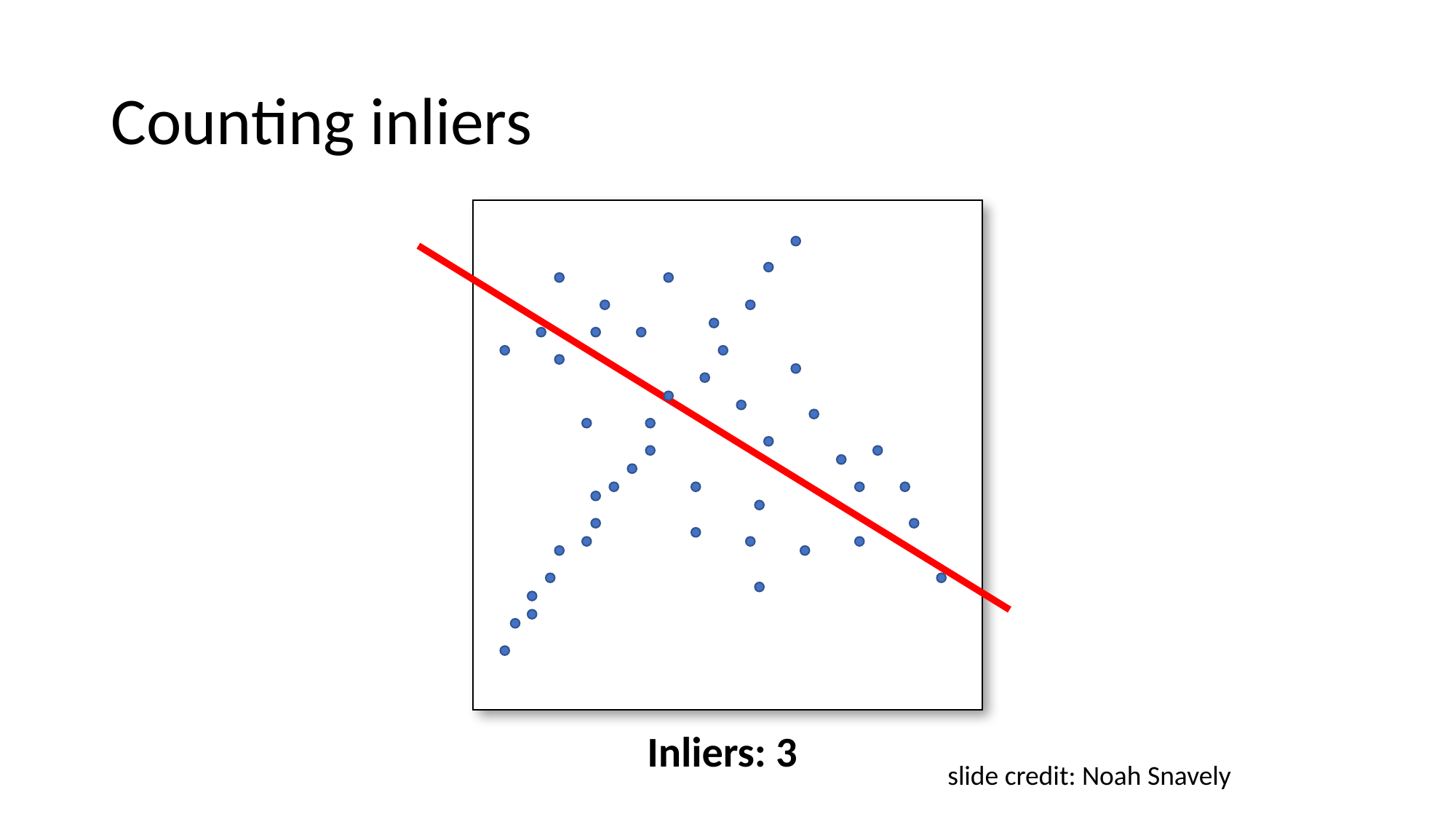

# Counting inliers

Inliers: 3
slide credit: Noah Snavely